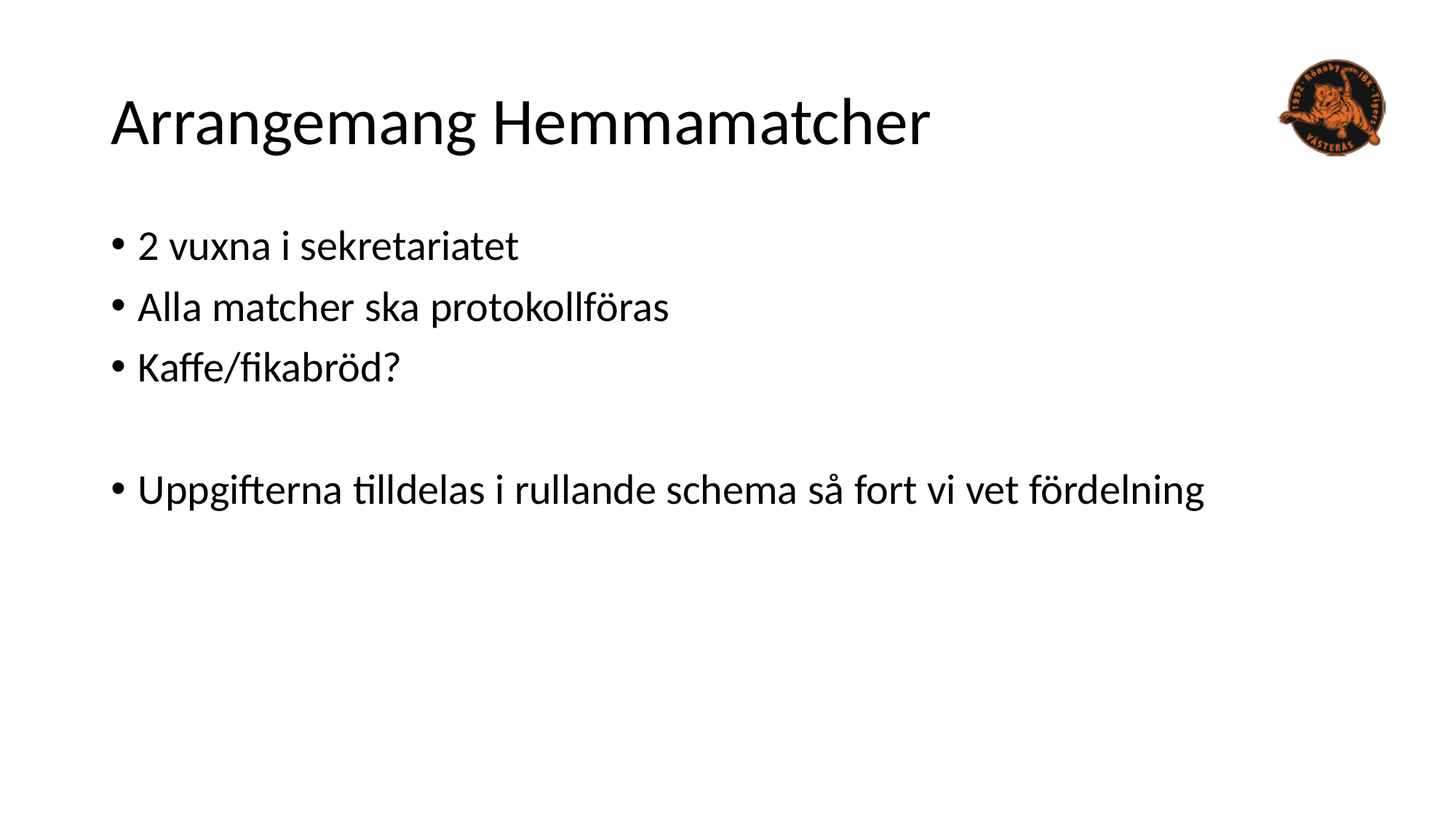

# Arrangemang Hemmamatcher
2 vuxna i sekretariatet
Alla matcher ska protokollföras
Kaffe/fikabröd?

Uppgifterna tilldelas i rullande schema så fort vi vet fördelning